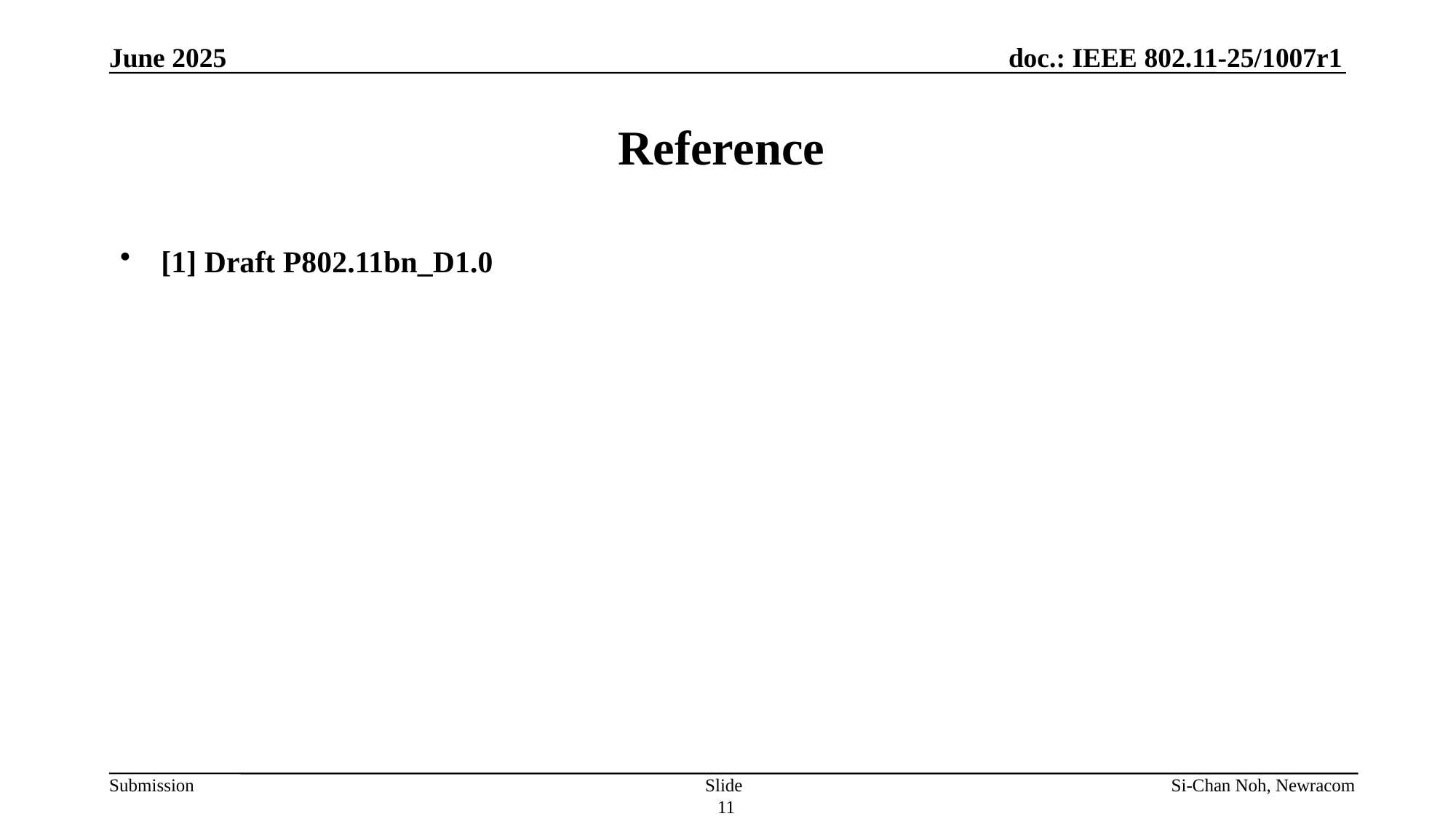

June 2025
# Reference
[1] Draft P802.11bn_D1.0

Slide 11
Si-Chan Noh, Newracom